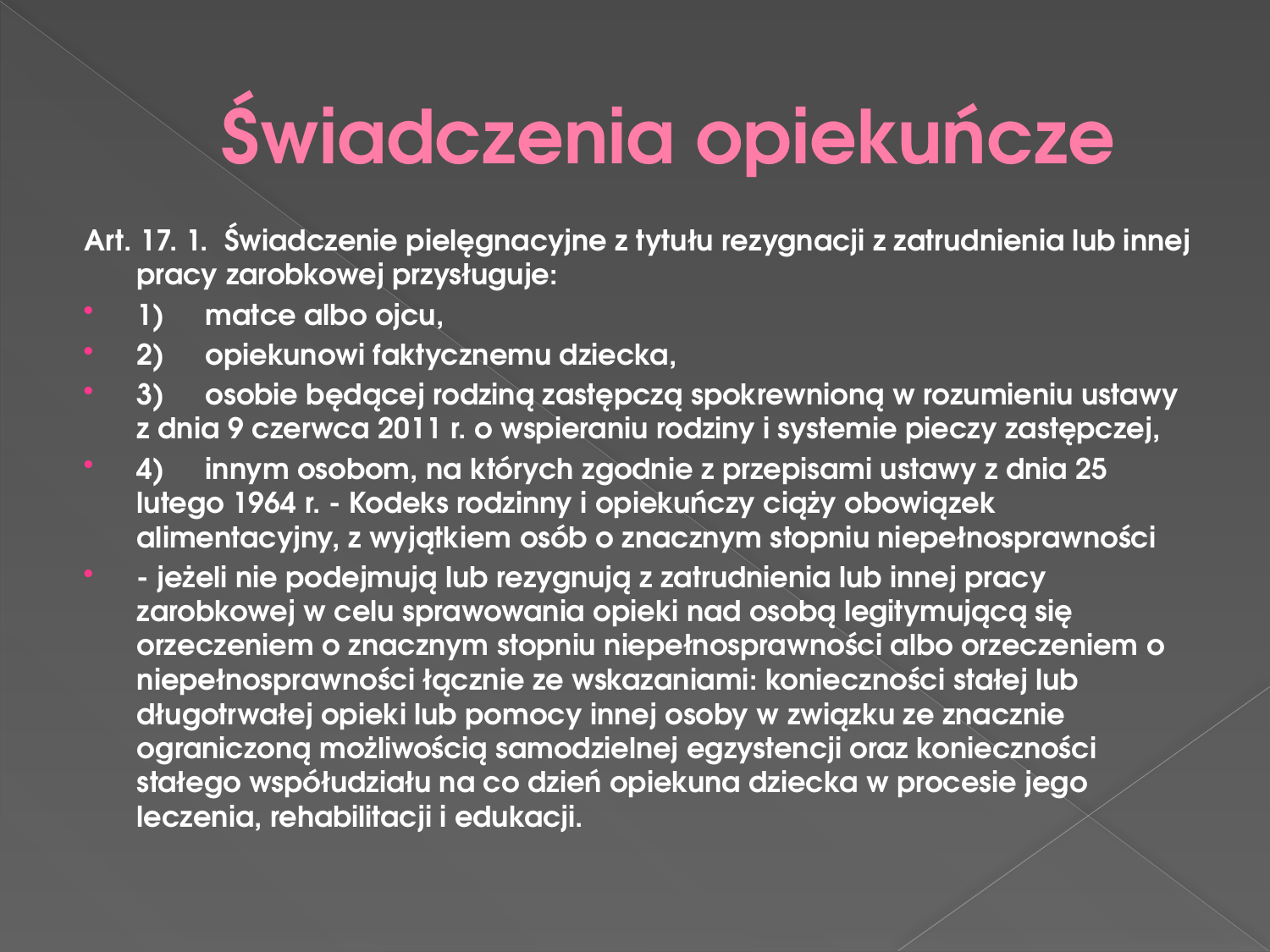

# Świadczenia opiekuńcze
Art. 17. 1.  Świadczenie pielęgnacyjne z tytułu rezygnacji z zatrudnienia lub innej pracy zarobkowej przysługuje:
1)	matce albo ojcu,
2)	opiekunowi faktycznemu dziecka,
3)	osobie będącej rodziną zastępczą spokrewnioną w rozumieniu ustawy z dnia 9 czerwca 2011 r. o wspieraniu rodziny i systemie pieczy zastępczej,
4)	innym osobom, na których zgodnie z przepisami ustawy z dnia 25 lutego 1964 r. - Kodeks rodzinny i opiekuńczy ciąży obowiązek alimentacyjny, z wyjątkiem osób o znacznym stopniu niepełnosprawności
- jeżeli nie podejmują lub rezygnują z zatrudnienia lub innej pracy zarobkowej w celu sprawowania opieki nad osobą legitymującą się orzeczeniem o znacznym stopniu niepełnosprawności albo orzeczeniem o niepełnosprawności łącznie ze wskazaniami: konieczności stałej lub długotrwałej opieki lub pomocy innej osoby w związku ze znacznie ograniczoną możliwością samodzielnej egzystencji oraz konieczności stałego współudziału na co dzień opiekuna dziecka w procesie jego leczenia, rehabilitacji i edukacji.